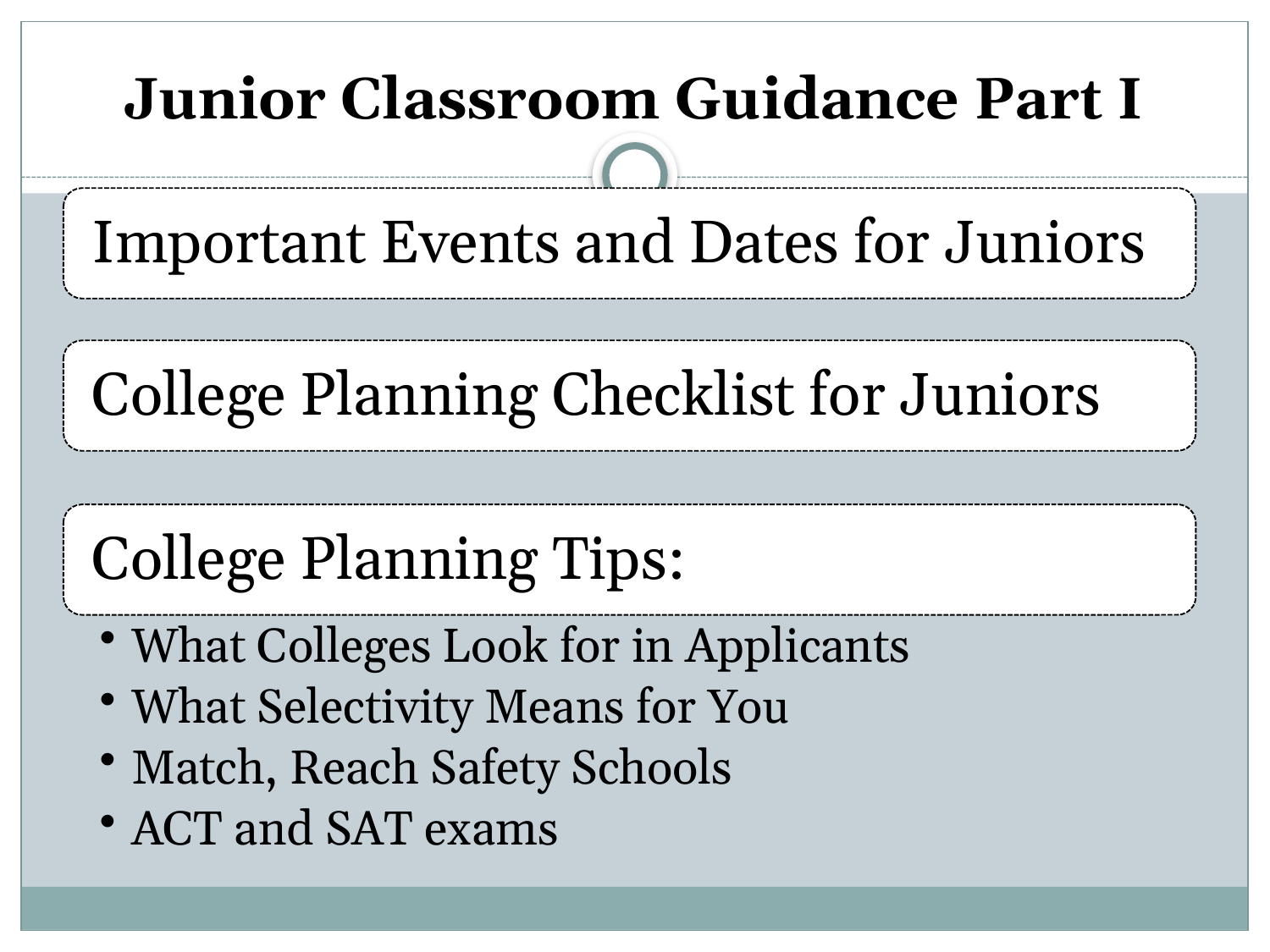

# Junior Classroom Guidance Part I
Important Events and Dates for Juniors
College Planning Checklist for Juniors
College Planning Tips:
What Colleges Look for in Applicants
What Selectivity Means for You
Match, Reach Safety Schools
ACT and SAT exams